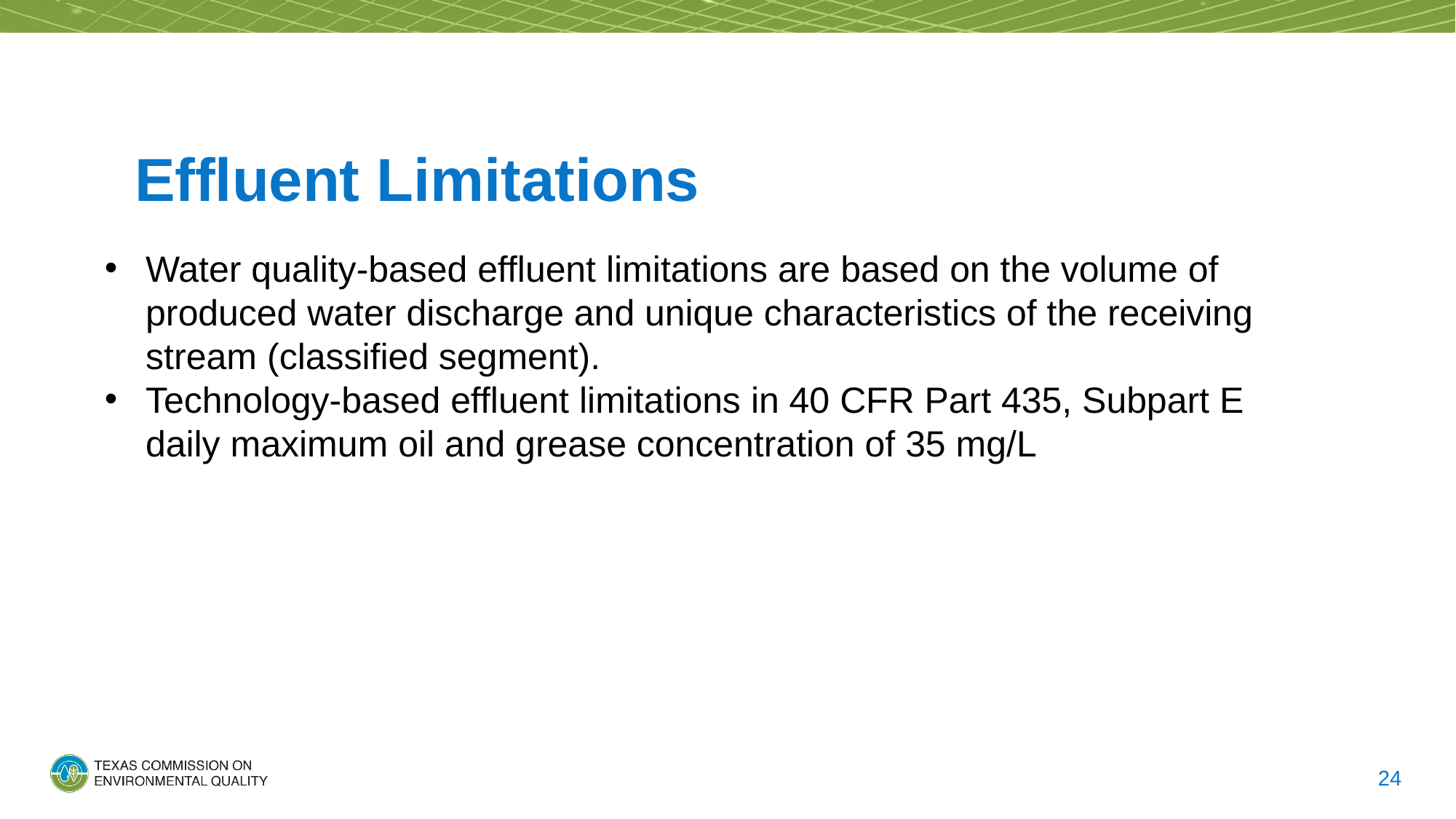

# Effluent Limitations
Water quality-based effluent limitations are based on the volume of produced water discharge and unique characteristics of the receiving stream (classified segment).
Technology-based effluent limitations in 40 CFR Part 435, Subpart E daily maximum oil and grease concentration of 35 mg/L

24